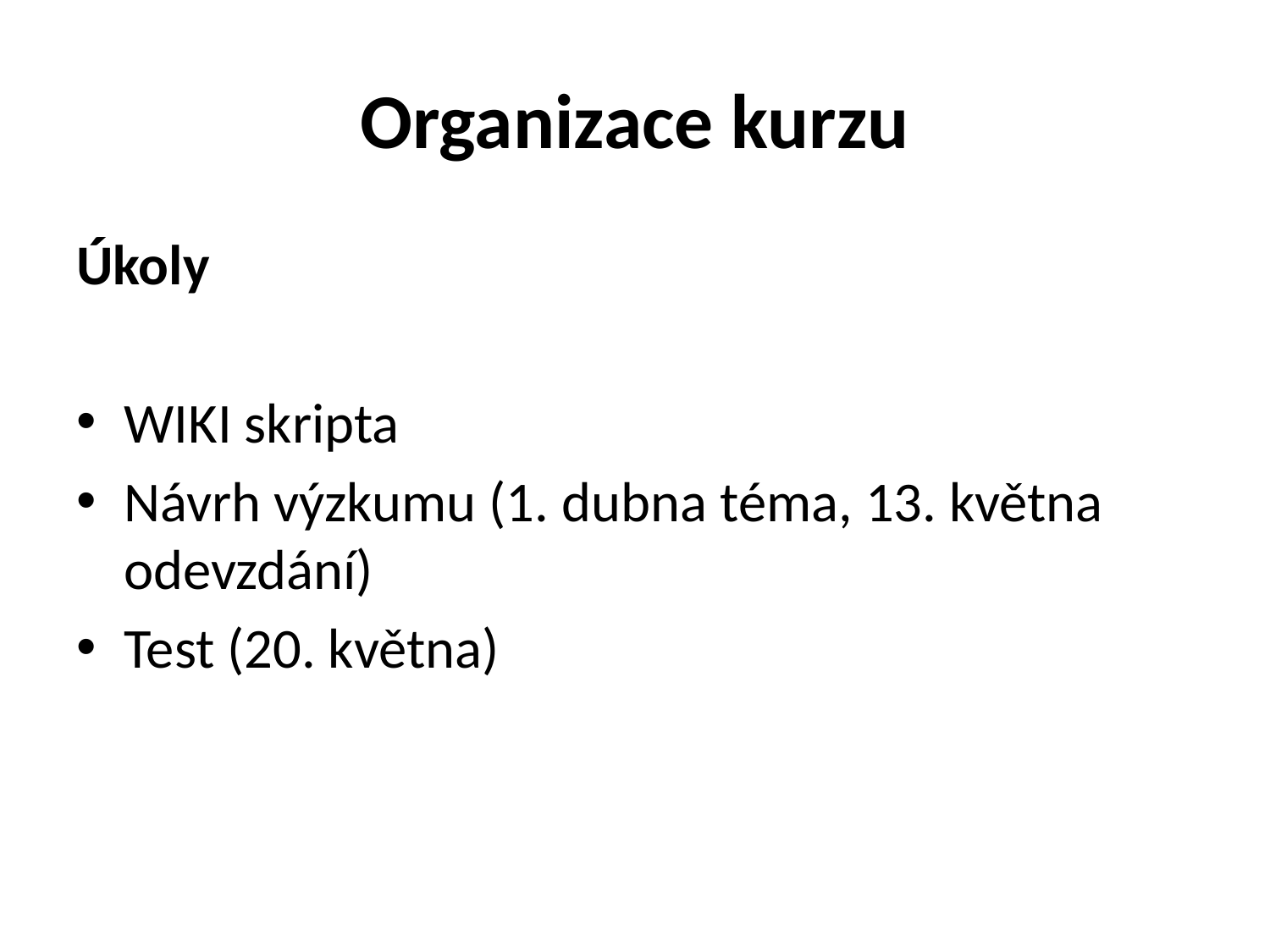

# Organizace kurzu
Úkoly

WIKI skripta
Návrh výzkumu (1. dubna téma, 13. května odevzdání)
Test (20. května)